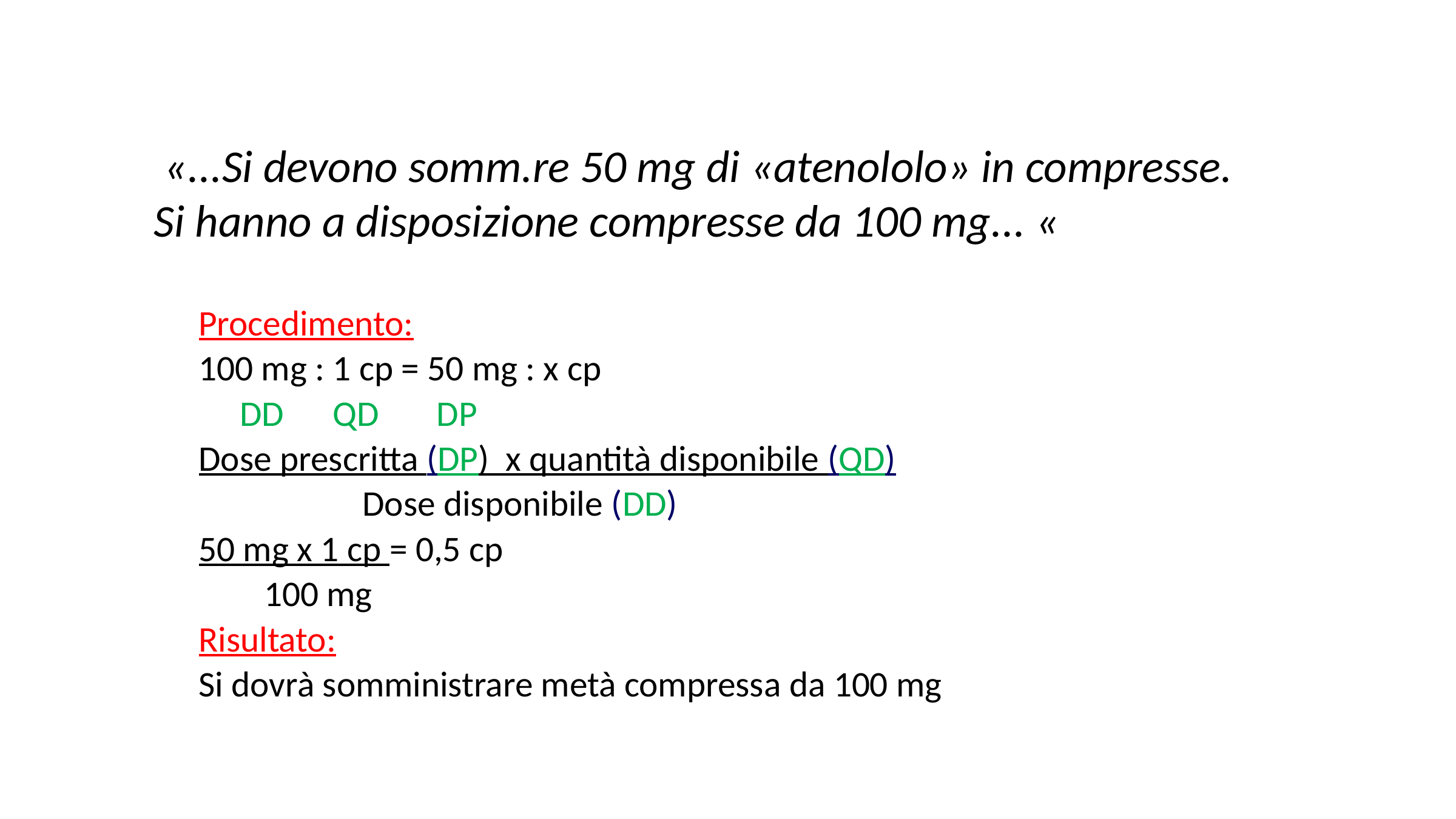

«...Si devono somm.re 50 mg di «atenololo» in compresse.
Si hanno a disposizione compresse da 100 mg... «
Procedimento:
100 mg : 1 cp = 50 mg : x cp
     DD      QD       DP
Dose prescritta (DP)  x quantità disponibile (QD)
                    Dose disponibile (DD)
50 mg x 1 cp = 0,5 cp
        100 mg
Risultato:
Si dovrà somministrare metà compressa da 100 mg